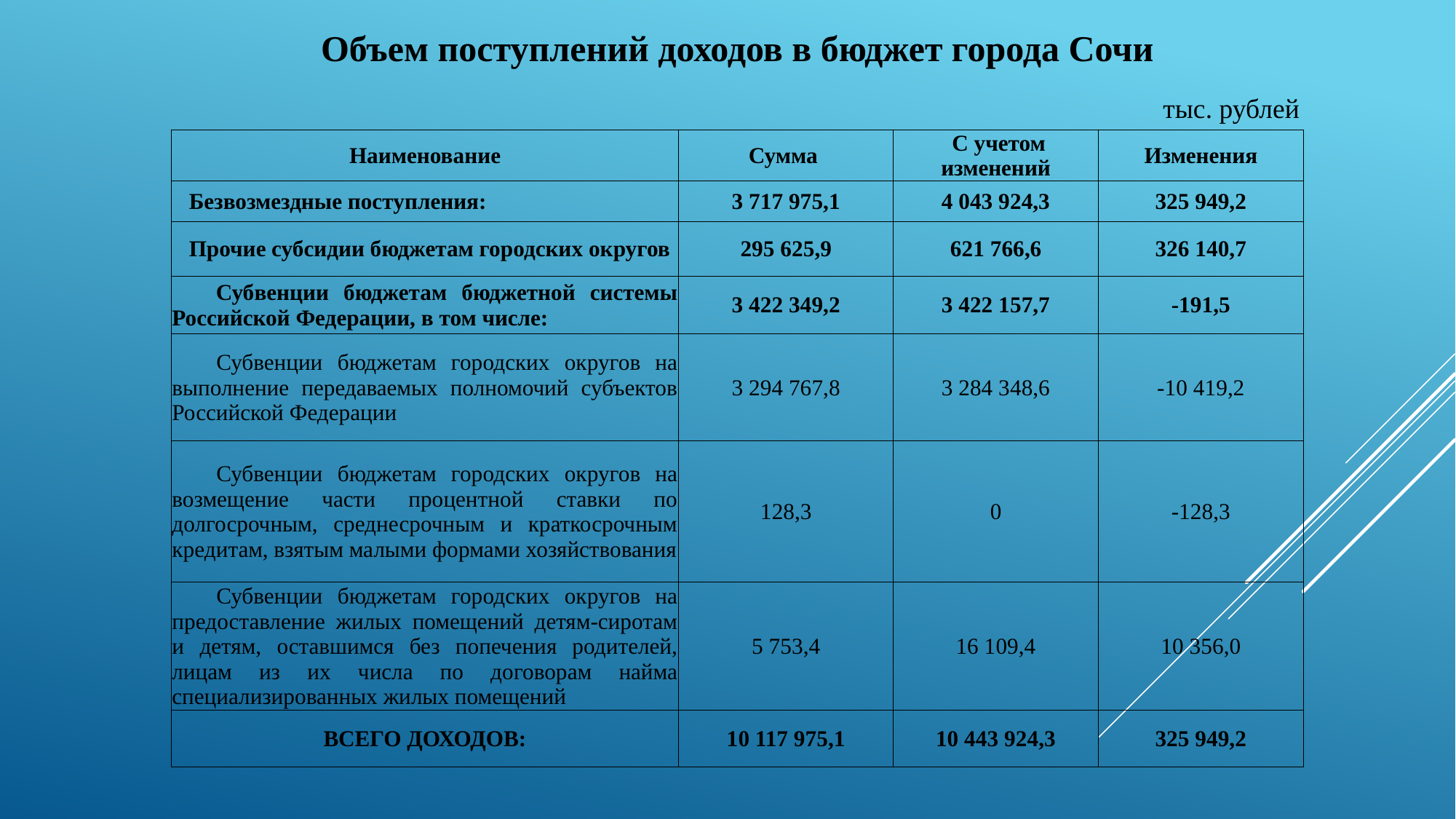

Объем поступлений доходов в бюджет города Сочи
тыс. рублей
| Наименование | Сумма | С учетом изменений | Изменения |
| --- | --- | --- | --- |
| Безвозмездные поступления: | 3 717 975,1 | 4 043 924,3 | 325 949,2 |
| Прочие субсидии бюджетам городских округов | 295 625,9 | 621 766,6 | 326 140,7 |
| Субвенции бюджетам бюджетной системы Российской Федерации, в том числе: | 3 422 349,2 | 3 422 157,7 | -191,5 |
| Субвенции бюджетам городских округов на выполнение передаваемых полномочий субъектов Российской Федерации | 3 294 767,8 | 3 284 348,6 | -10 419,2 |
| Субвенции бюджетам городских округов на возмещение части процентной ставки по долгосрочным, среднесрочным и краткосрочным кредитам, взятым малыми формами хозяйствования | 128,3 | 0 | -128,3 |
| Субвенции бюджетам городских округов на предоставление жилых помещений детям-сиротам и детям, оставшимся без попечения родителей, лицам из их числа по договорам найма специализированных жилых помещений | 5 753,4 | 16 109,4 | 10 356,0 |
| ВСЕГО ДОХОДОВ: | 10 117 975,1 | 10 443 924,3 | 325 949,2 |